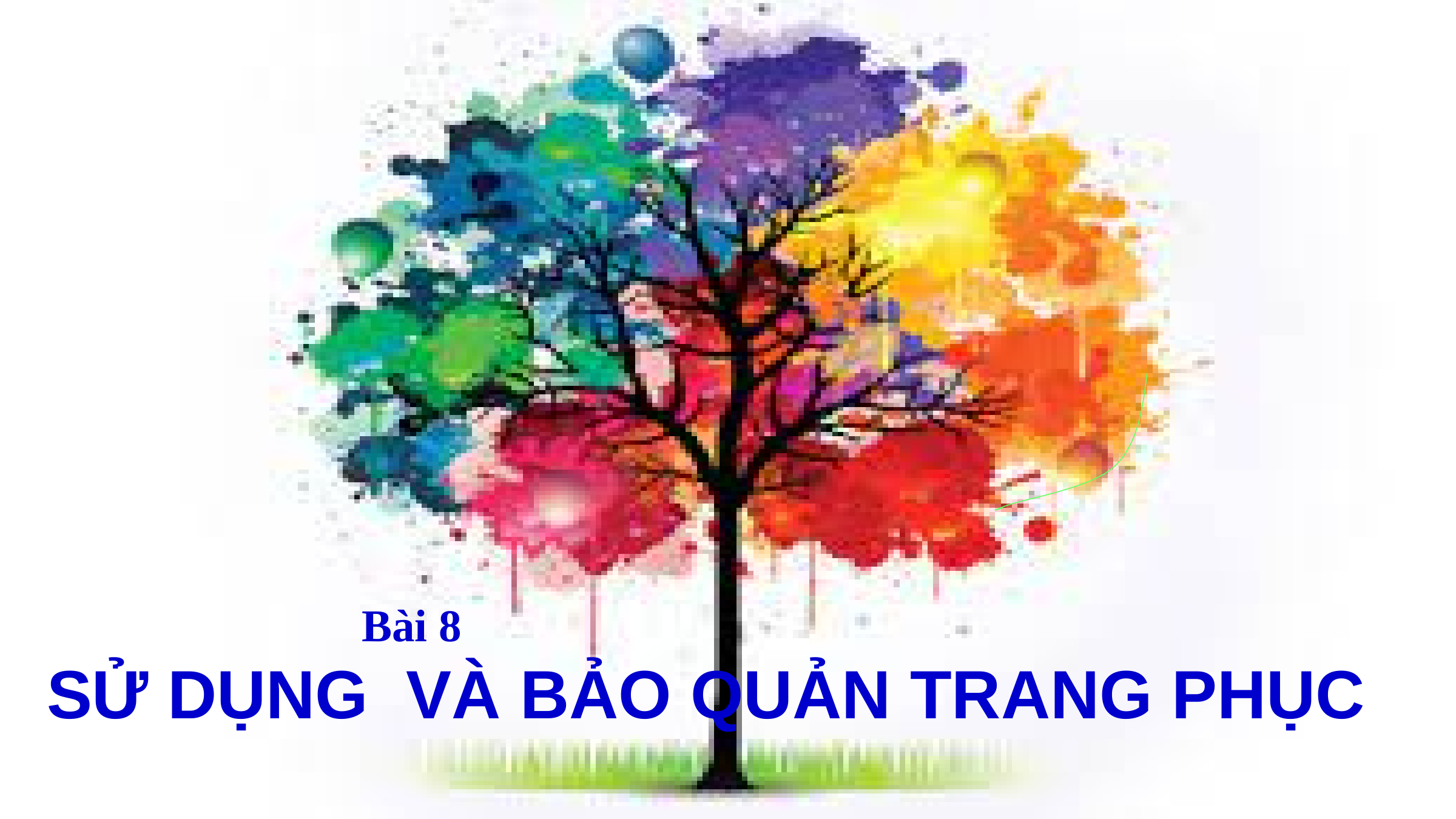

Bài 8
SỬ DỤNG  VÀ BẢO QUẢN TRANG PHỤC